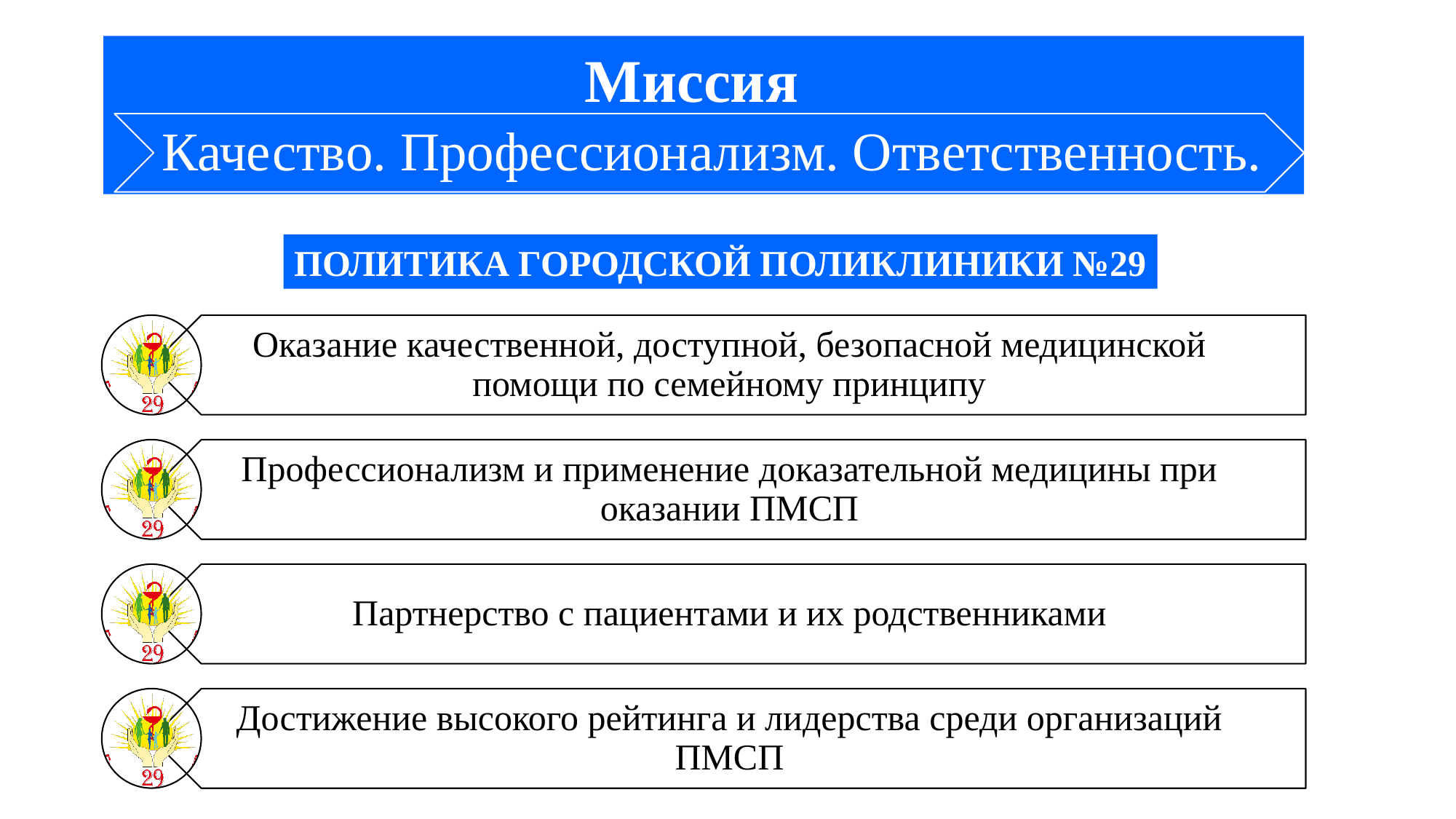

Миссия

Качество. Профессионализм. Ответственность.
ПОЛИТИКА ГОРОДСКОЙ ПОЛИКЛИНИКИ №29
Оказание качественной, доступной, безопасной медицинской помощи по семейному принципу
Профессионализм и применение доказательной медицины при оказании ПМСП
Партнерство с пациентами и их родственниками
Достижение высокого рейтинга и лидерства среди организаций ПМСП